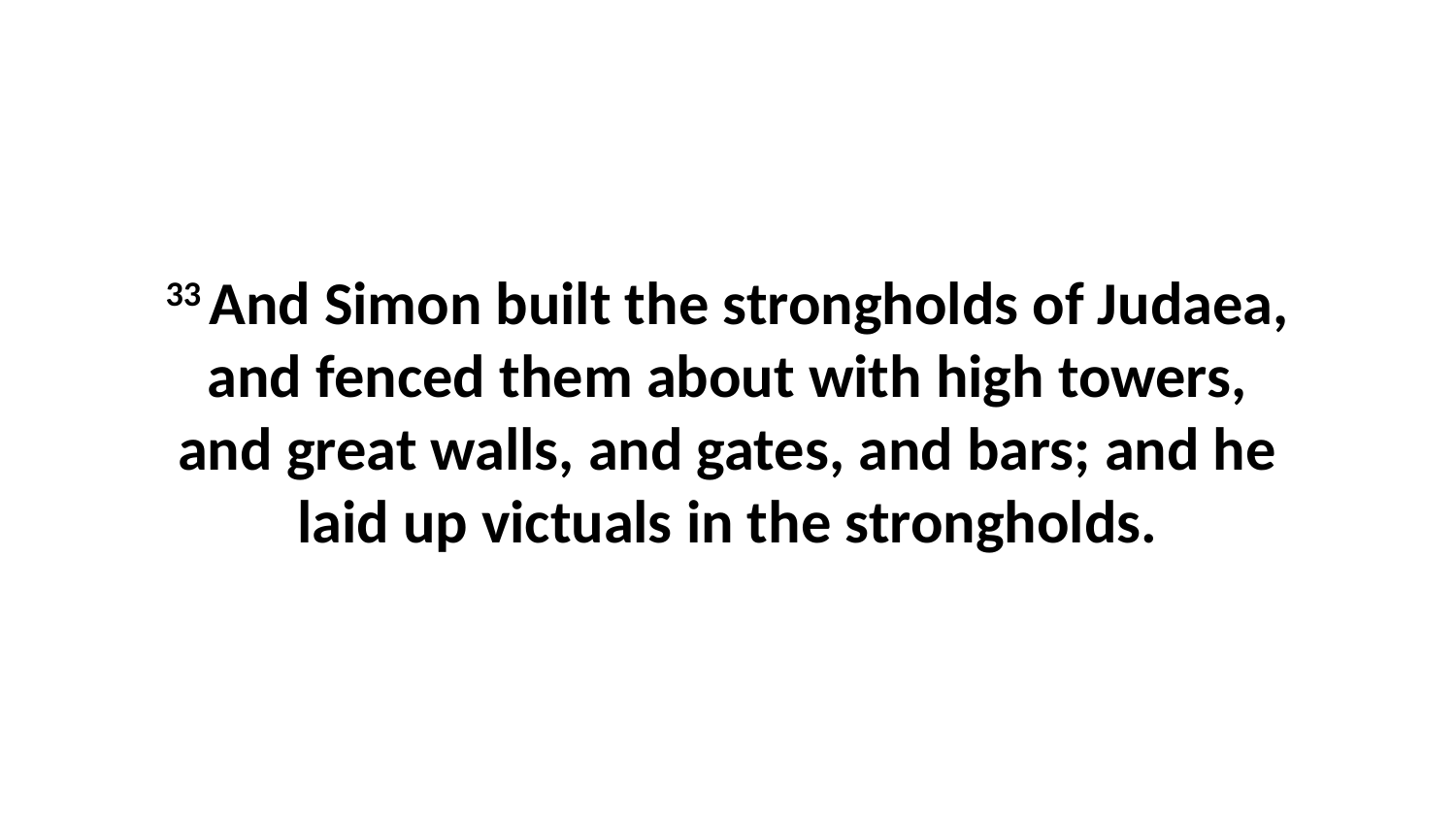

33 And Simon built the strongholds of Judaea, and fenced them about with high towers, and great walls, and gates, and bars; and he laid up victuals in the strongholds.